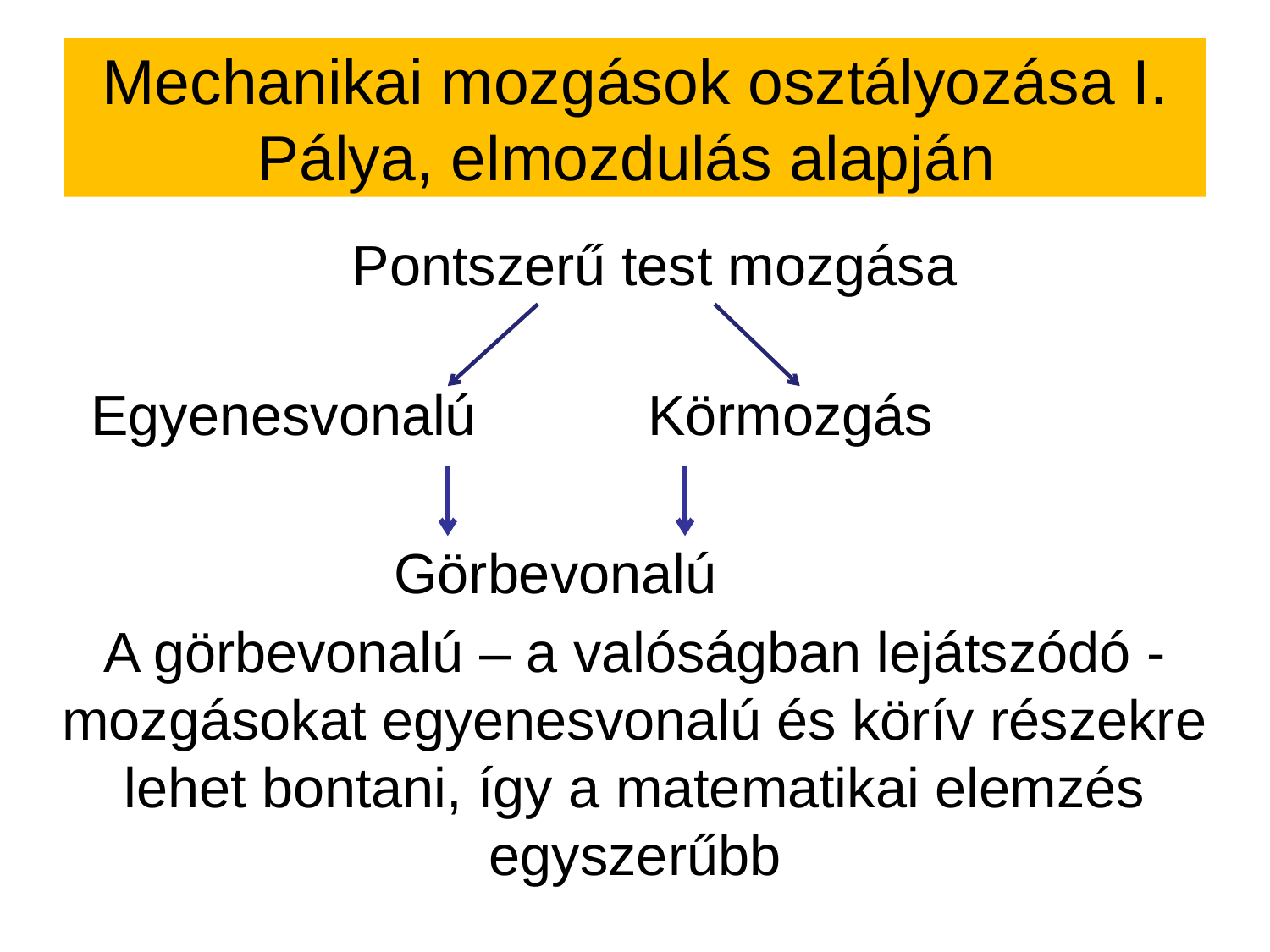

# Mechanikai mozgások osztályozása I. Pálya, elmozdulás alapján
Pontszerű test mozgása
     Egyenesvonalú		Körmozgás

			Görbevonalú
A görbevonalú – a valóságban lejátszódó - mozgásokat egyenesvonalú és körív részekre lehet bontani, így a matematikai elemzés egyszerűbb